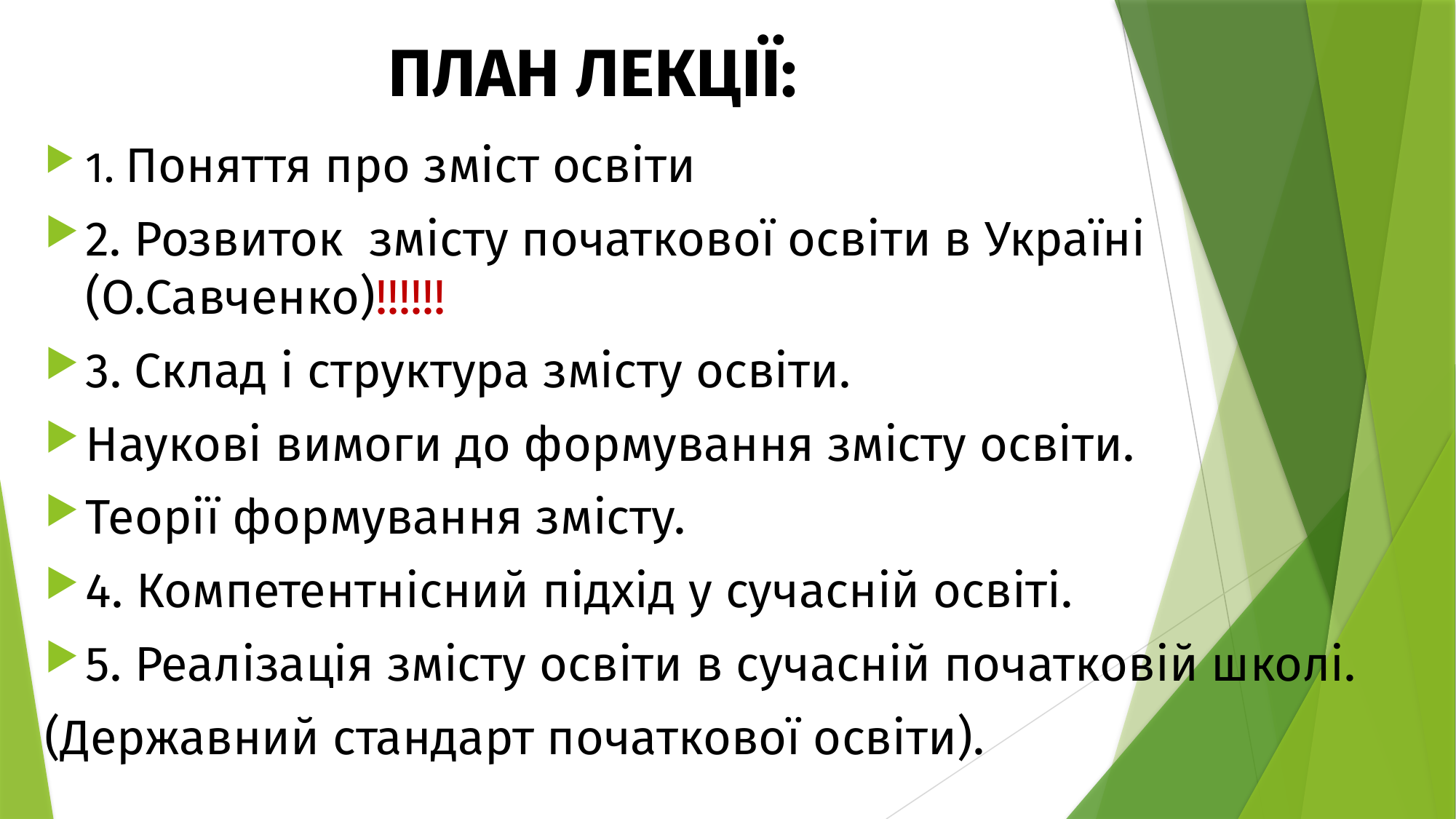

# ПЛАН ЛЕКЦІЇ:
1. Поняття про зміст освіти
2. Розвиток  змісту початкової освіти в Україні (О.Савченко)!!!!!!
3. Склад і структура змісту освіти.
Наукові вимоги до формування змісту освіти.
Теорії формування змісту.
4. Компетентнісний підхід у сучасній освіті.
5. Реалізація змісту освіти в сучасній початковій школі.
(Державний стандарт початкової освіти).